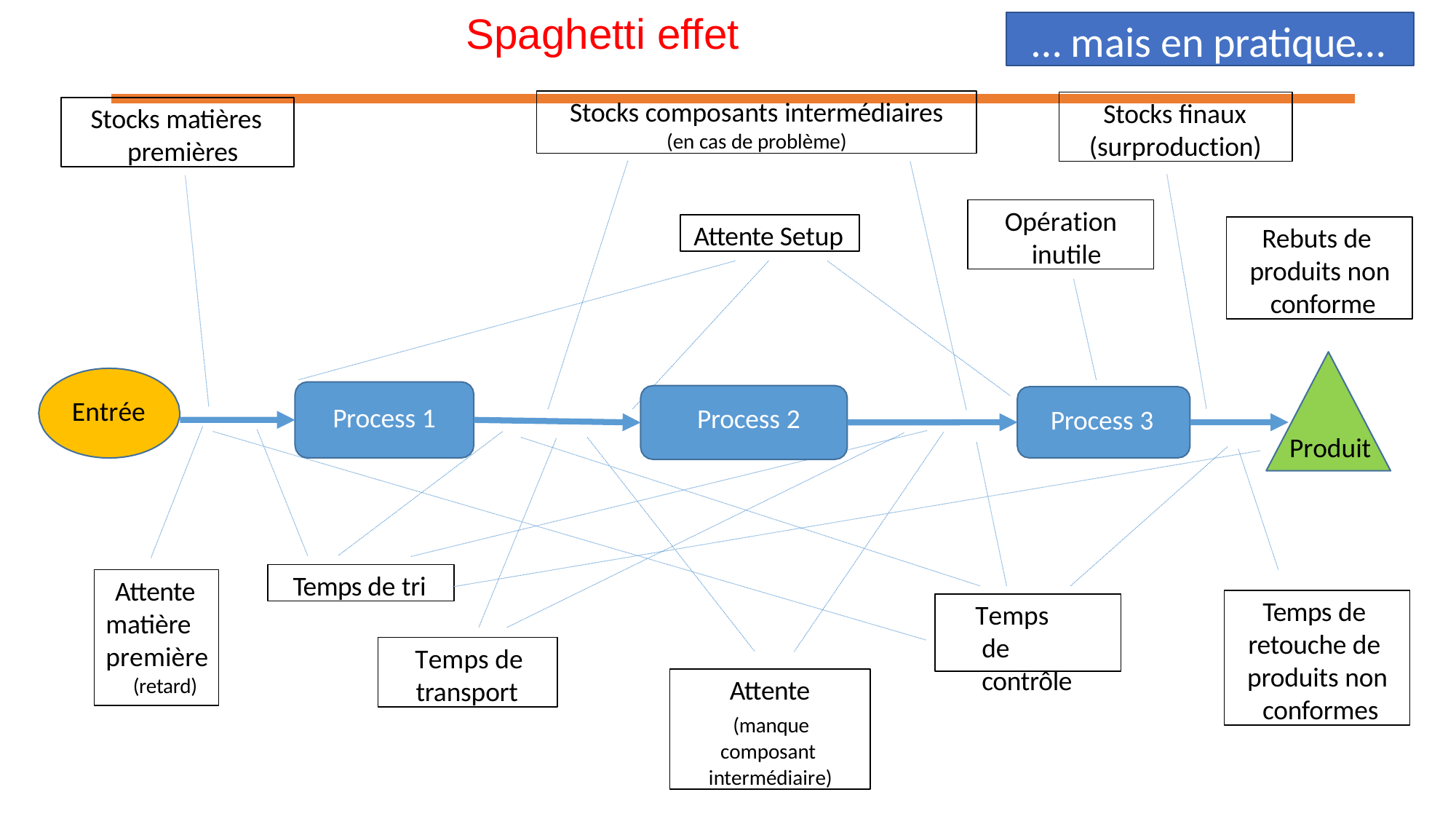

Spaghetti effet
… mais en pratique…
Stocks composants intermédiaires
(en cas de problème)
Stocks finaux  (surproduction)
Stocks matières  premières

Opération  inutile
Attente Setup
Rebuts de  produits non  conforme

Entrée
Process 1
Process 2
Process 3
Produit
Temps de tri

Attente  matière  première
(retard)
Temps de  retouche de  produits non  conformes

Temps de  contrôle
Temps de
transport
Attente
(manque  composant  intermédiaire)